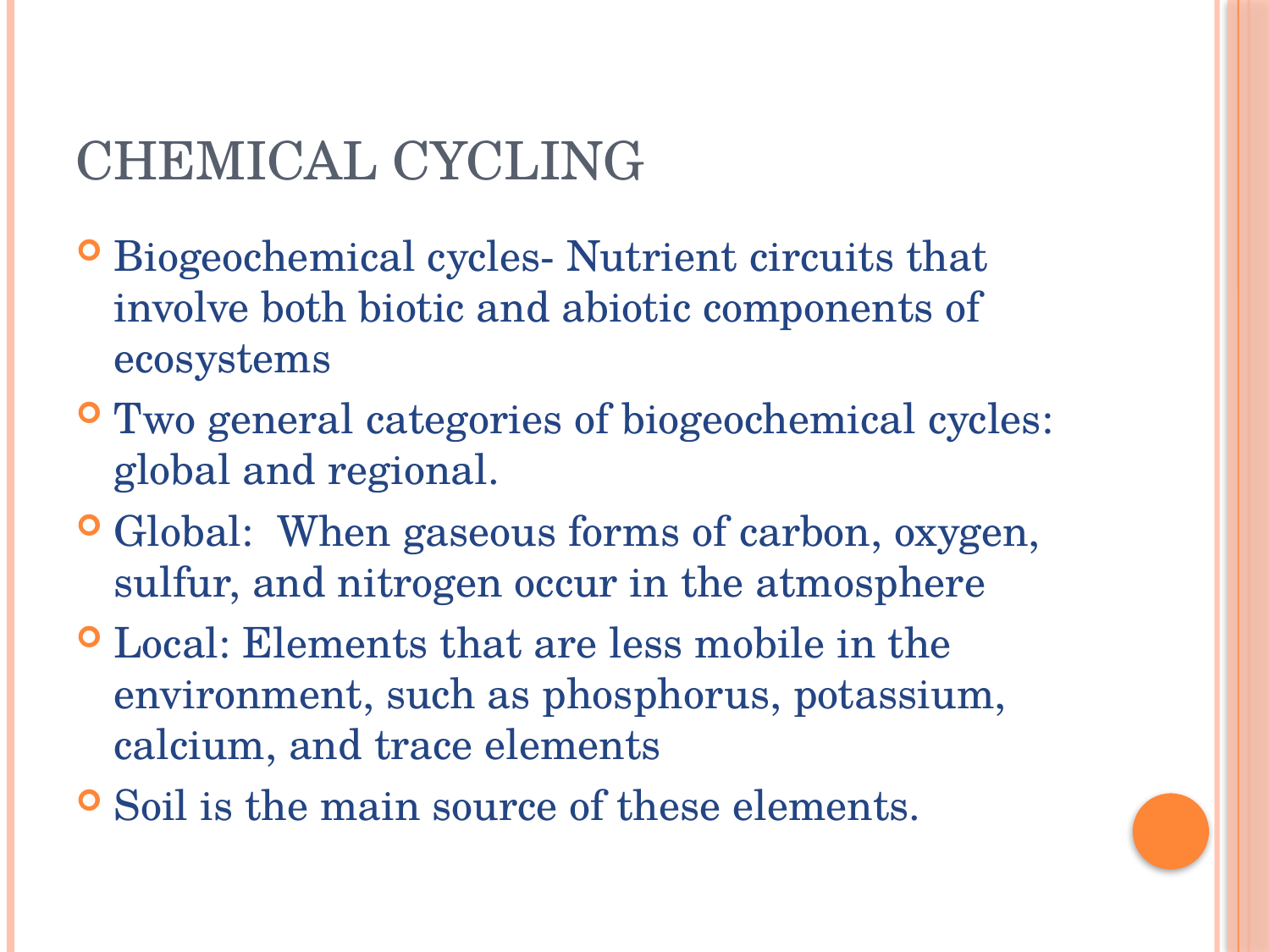

# Chemical Cycling
Biogeochemical cycles- Nutrient circuits that  involve both biotic and abiotic components of ecosystems
Two general categories of biogeochemical cycles: global and regional.
Global:  When gaseous forms of carbon, oxygen, sulfur, and nitrogen occur in the atmosphere
Local: Elements that are less mobile in the environment, such as phosphorus, potassium, calcium, and trace elements
Soil is the main source of these elements.